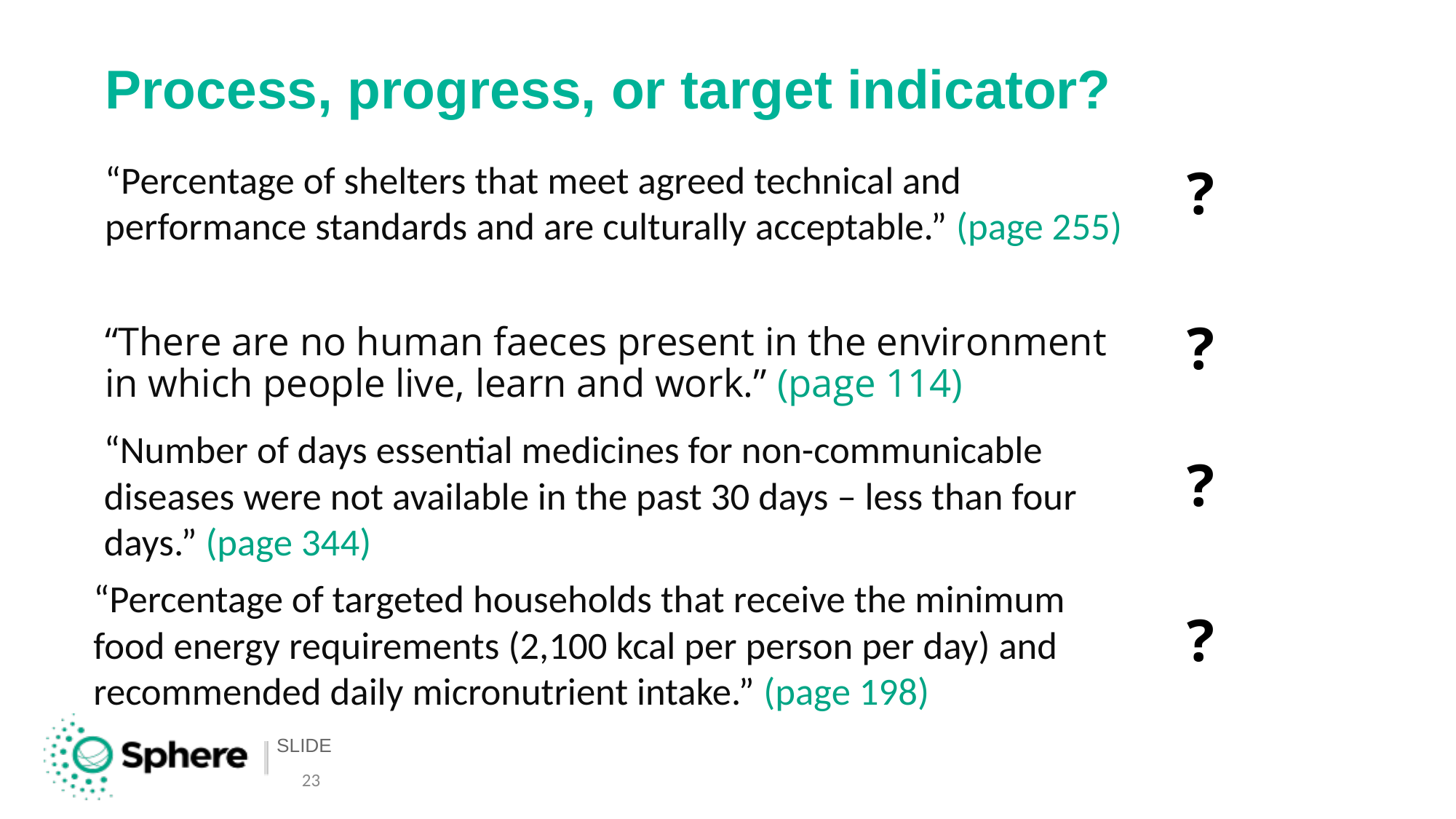

# Process, progress, or target indicator?
“Percentage of shelters that meet agreed technical and performance standards and are culturally acceptable.” (page 255)
?
?
“There are no human faeces present in the environment in which people live, learn and work.” (page 114)
“Number of days essential medicines for non-communicable diseases were not available in the past 30 days – less than four days.” (page 344)
?
“Percentage of targeted households that receive the minimum food energy requirements (2,100 kcal per person per day) and recommended daily micronutrient intake.” (page 198)
?
23